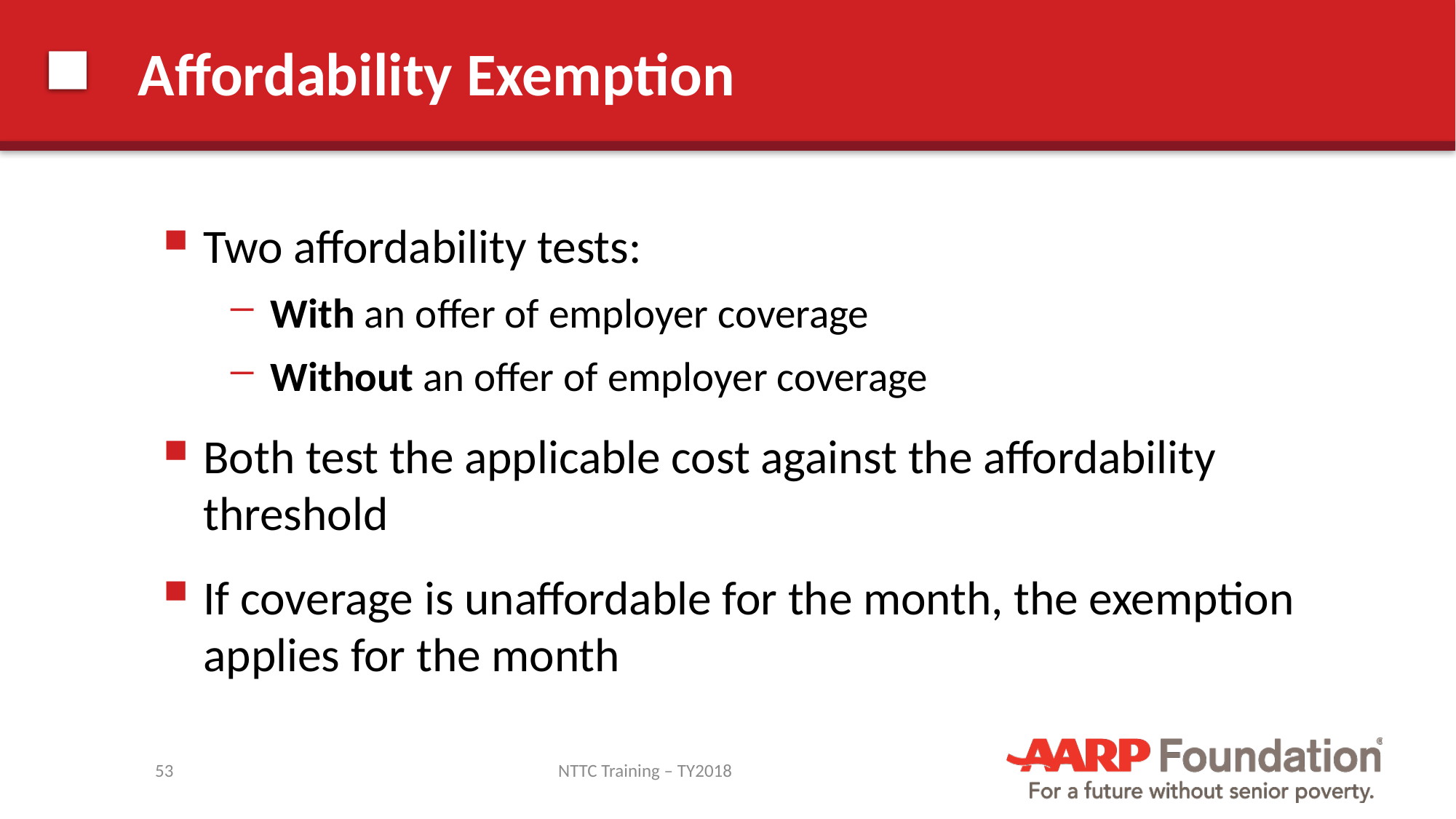

# Affordability Exemption
Two affordability tests:
With an offer of employer coverage
Without an offer of employer coverage
Both test the applicable cost against the affordability threshold
If coverage is unaffordable for the month, the exemption applies for the month
53
NTTC Training – TY2018